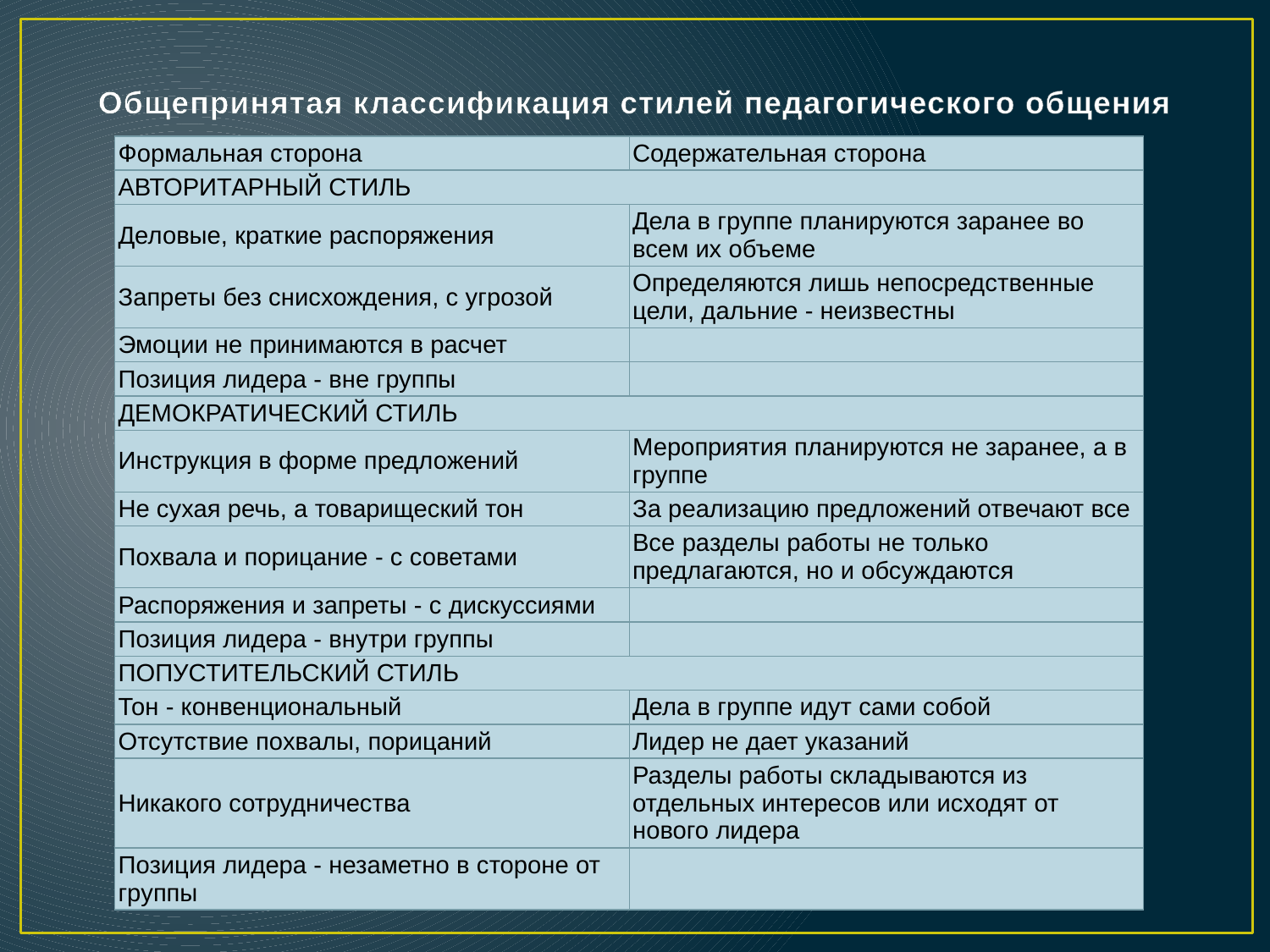

# Общепринятая классификация стилей педагогического общения
| Формальная сторона | Содержательная сторона |
| --- | --- |
| АВТОРИТАРНЫЙ СТИЛЬ |  |
| Деловые, краткие распоряжения | Дела в группе планируются заранее во всем их объеме |
| Запреты без снисхождения, с угрозой | Определяются лишь непосредственные цели, дальние - неизвестны |
| Эмоции не принимаются в расчет |  |
| Позиция лидера - вне группы |  |
| ДЕМОКРАТИЧЕСКИЙ СТИЛЬ |  |
| Инструкция в форме предложений | Мероприятия планируются не заранее, а в группе |
| Не сухая речь, а товарищеский тон | За реализацию предложений отвечают все |
| Похвала и порицание - с советами | Все разделы работы не только предлагаются, но и обсуждаются |
| Распоряжения и запреты - с дискуссиями |  |
| Позиция лидера - внутри группы |  |
| ПОПУСТИТЕЛЬСКИЙ СТИЛЬ |  |
| Тон - конвенциональный | Дела в группе идут сами собой |
| Отсутствие похвалы, порицаний | Лидер не дает указаний |
| Никакого сотрудничества | Разделы работы складываются из отдельных интересов или исходят от нового лидера |
| Позиция лидера - незаметно в стороне от группы |  |